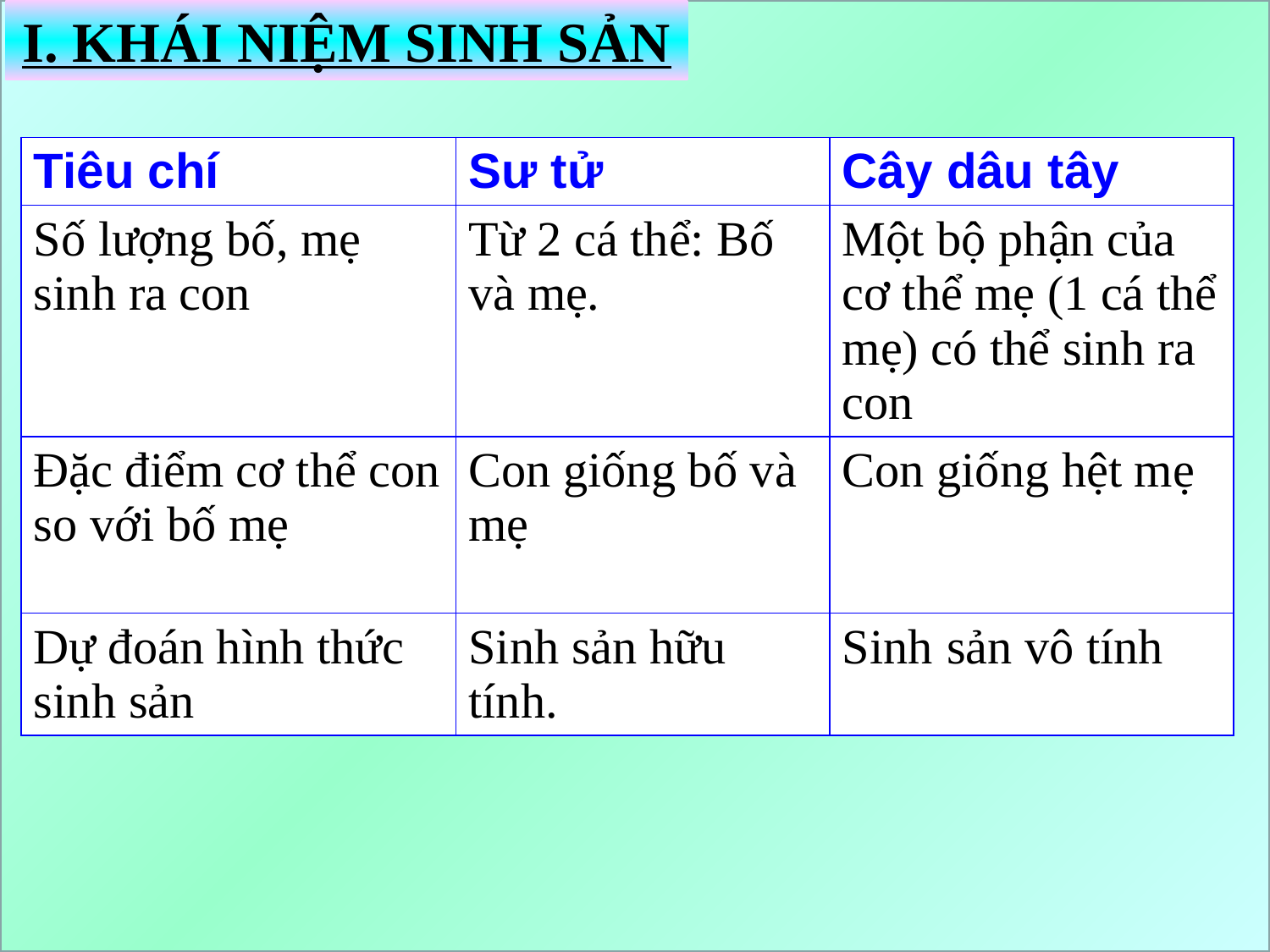

I. KHÁI NIỆM SINH SẢN
| Tiêu chí | Sư tử | Cây dâu tây |
| --- | --- | --- |
| Số lượng bố, mẹ sinh ra con | Từ 2 cá thể: Bố và mẹ. | Một bộ phận của cơ thể mẹ (1 cá thể mẹ) có thể sinh ra con |
| Đặc điểm cơ thể con so với bố mẹ | Con giống bố và mẹ | Con giống hệt mẹ |
| Dự đoán hình thức sinh sản | Sinh sản hữu tính. | Sinh sản vô tính |